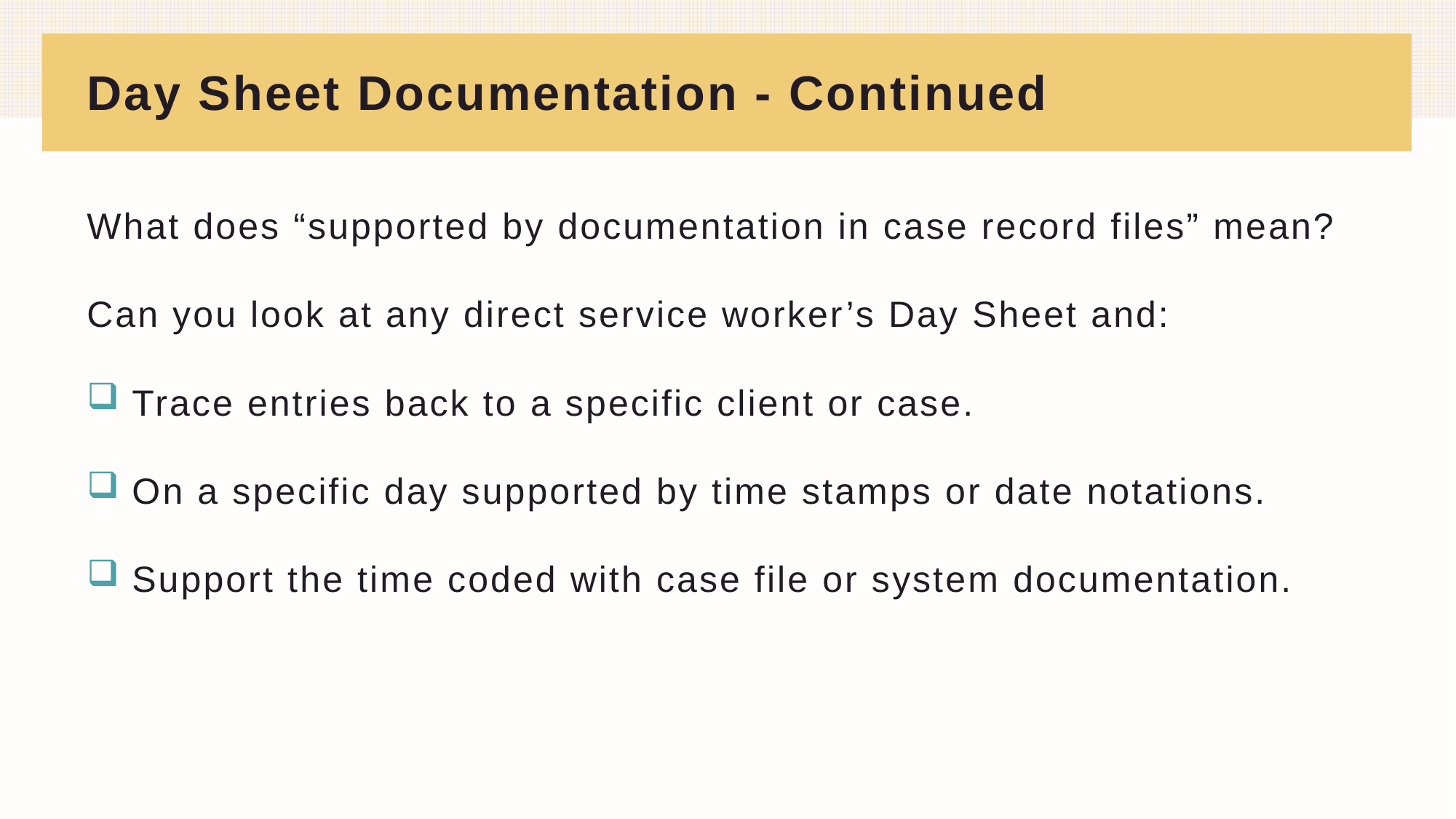

# Day Sheet Documentation - Continued
What does “supported by documentation in case record files” mean?
Can you look at any direct service worker’s Day Sheet and:
 Trace entries back to a specific client or case.
 On a specific day supported by time stamps or date notations.
 Support the time coded with case file or system documentation.